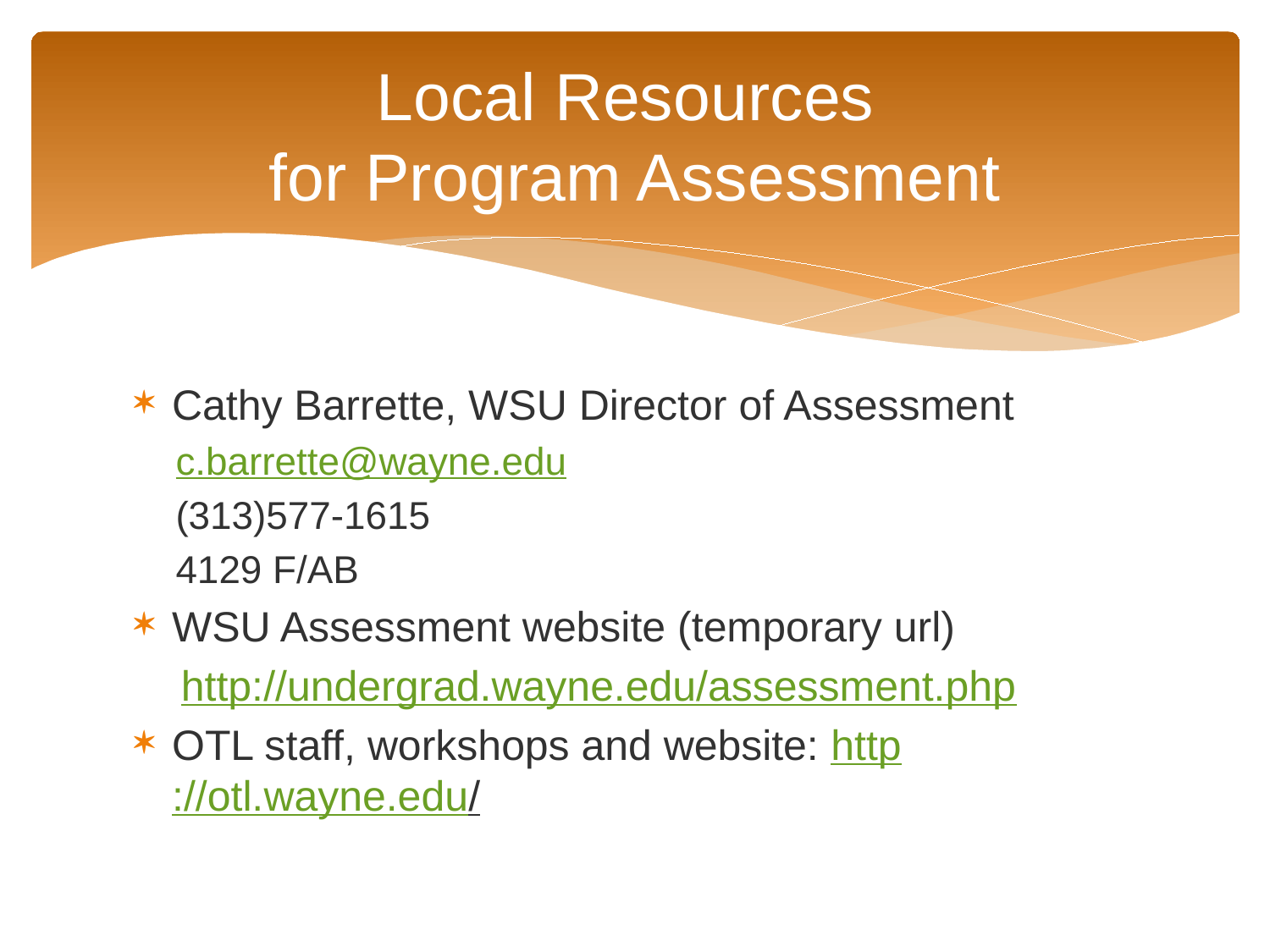

# Local Resources for Program Assessment
Cathy Barrette, WSU Director of Assessment
c.barrette@wayne.edu
(313)577-1615
4129 F/AB
WSU Assessment website (temporary url)
    http://undergrad.wayne.edu/assessment.php
OTL staff, workshops and website: http://otl.wayne.edu/